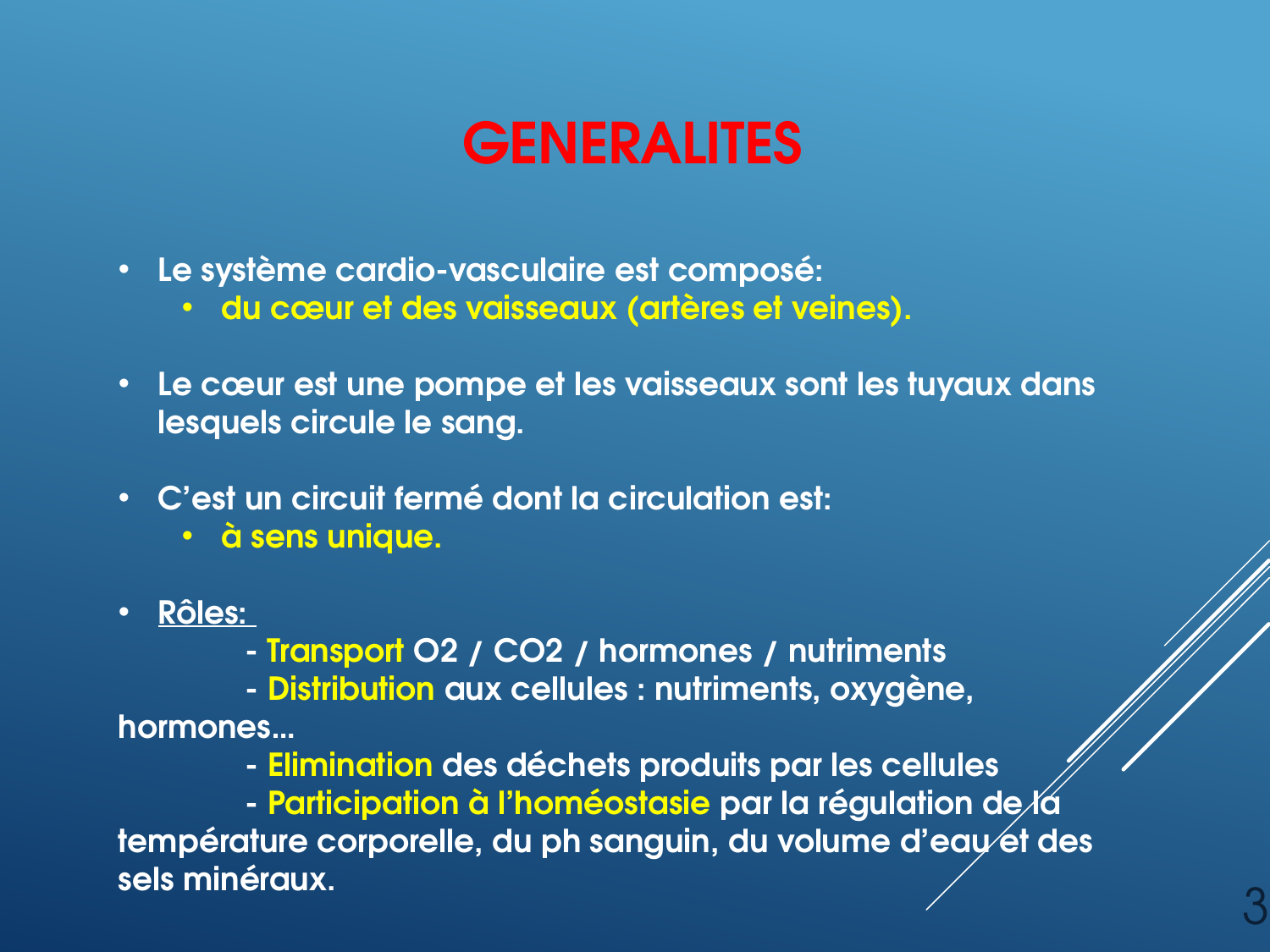

# GENERALITES
Le système cardio-vasculaire est composé:
du cœur et des vaisseaux (artères et veines).

Le cœur est une pompe et les vaisseaux sont les tuyaux dans lesquels circule le sang.

C’est un circuit fermé dont la circulation est:
à sens unique.

Rôles:
	- Transport O2 / CO2 / hormones / nutriments
	- Distribution aux cellules : nutriments, oxygène, hormones…
	- Elimination des déchets produits par les cellules
	- Participation à l’homéostasie par la régulation de la température corporelle, du ph sanguin, du volume d’eau et des sels minéraux.

3